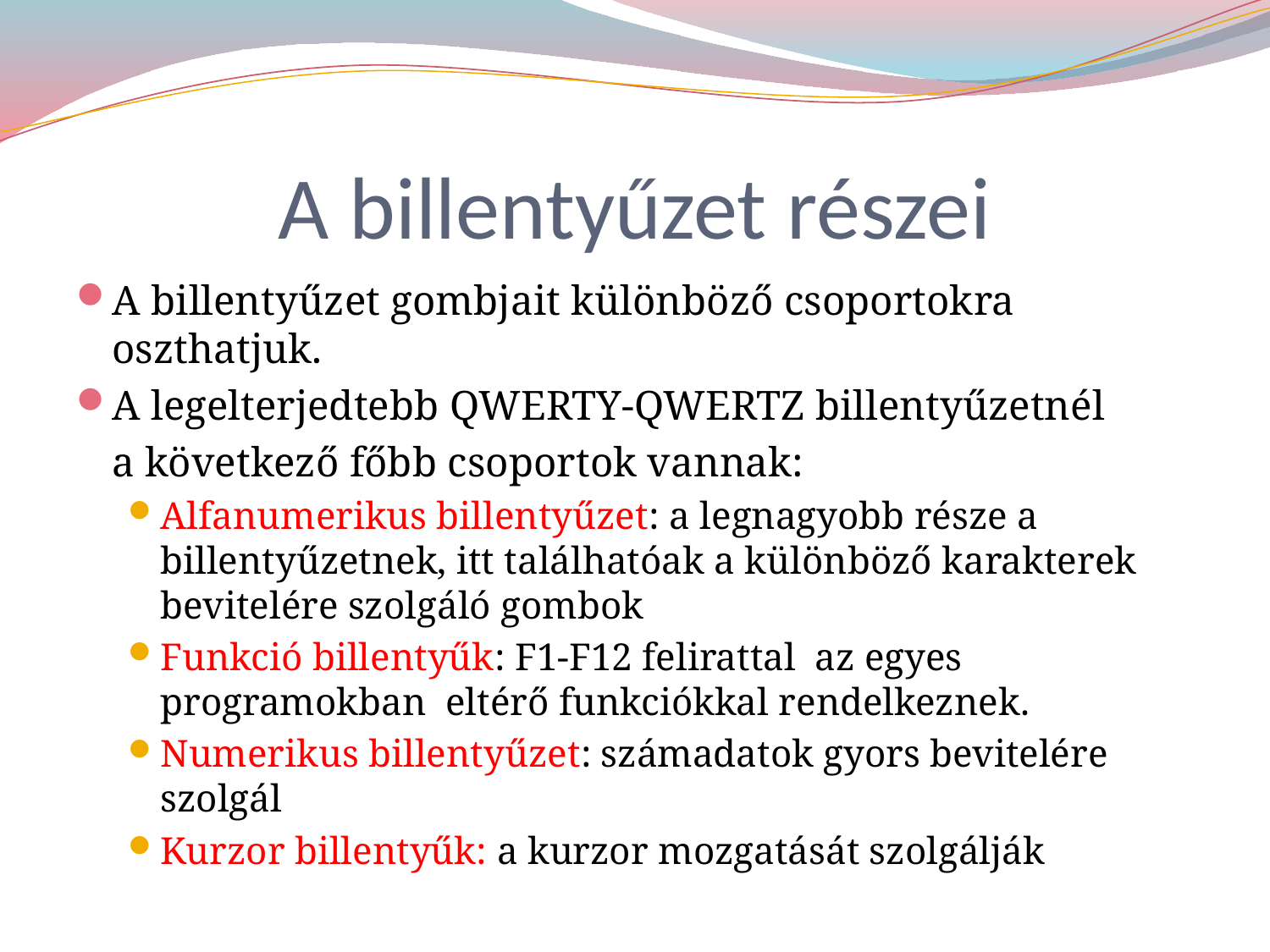

# A billentyűzet részei
A billentyűzet gombjait különböző csoportokra oszthatjuk.
A legelterjedtebb QWERTY-QWERTZ billentyűzetnél
	a következő főbb csoportok vannak:
Alfanumerikus billentyűzet: a legnagyobb része a billentyűzetnek, itt találhatóak a különböző karakterek bevitelére szolgáló gombok
Funkció billentyűk: F1-F12 felirattal  az egyes programokban  eltérő funkciókkal rendelkeznek.
Numerikus billentyűzet: számadatok gyors bevitelére szolgál
Kurzor billentyűk: a kurzor mozgatását szolgálják